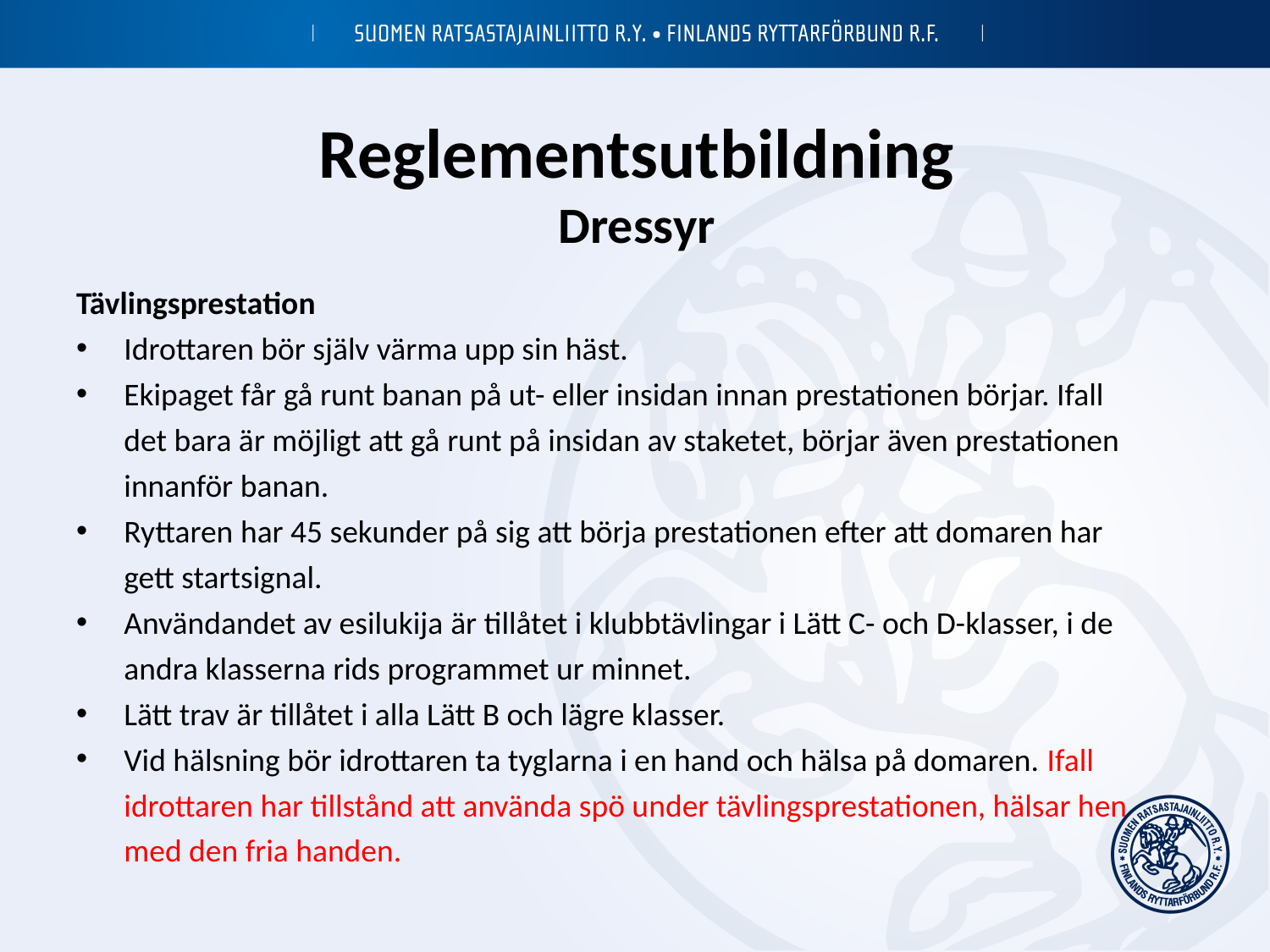

# Reglementsutbildning Dressyr
Tävlingsprestation
Idrottaren bör själv värma upp sin häst.
Ekipaget får gå runt banan på ut- eller insidan innan prestationen börjar. Ifall det bara är möjligt att gå runt på insidan av staketet, börjar även prestationen innanför banan.
Ryttaren har 45 sekunder på sig att börja prestationen efter att domaren har gett startsignal.
Användandet av esilukija är tillåtet i klubbtävlingar i Lätt C- och D-klasser, i de andra klasserna rids programmet ur minnet.
Lätt trav är tillåtet i alla Lätt B och lägre klasser.
Vid hälsning bör idrottaren ta tyglarna i en hand och hälsa på domaren. Ifall idrottaren har tillstånd att använda spö under tävlingsprestationen, hälsar hen med den fria handen.